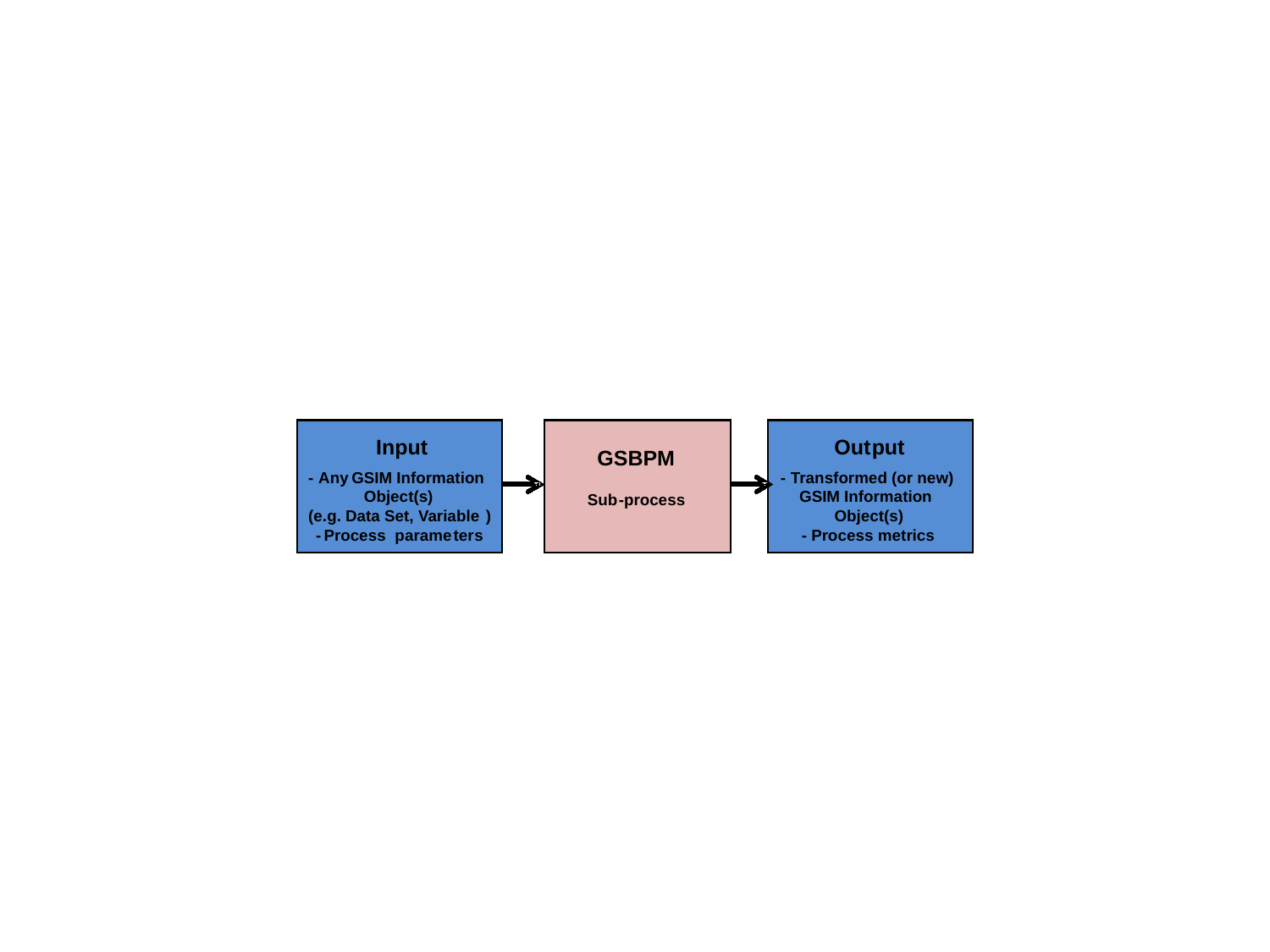

Input

Out
put

GSBPM

-

Any

GSIM Information
-

Transformed (or new)

Object(s)

GSIM Information
Sub
-
process

(e.g. Data Set, Variable
)

Object(s)

-

Process
p
arame
ter
s

-

Process metrics